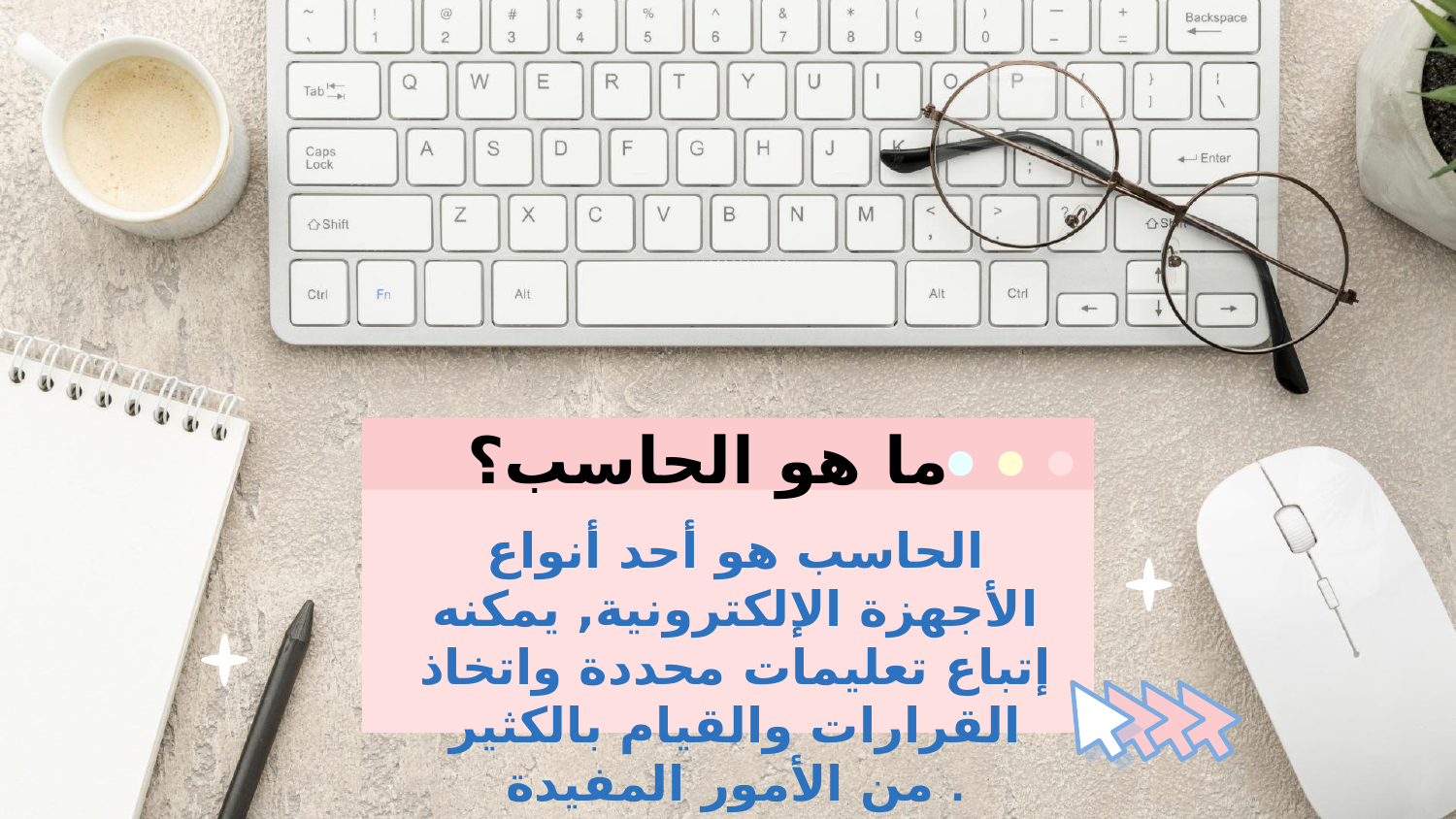

ما هو الحاسب؟

الحاسب هو أحد أنواع الأجهزة الإلكترونية, يمكنه إتباع تعليمات محددة واتخاذ القرارات والقيام بالكثير من الأمور المفيدة .